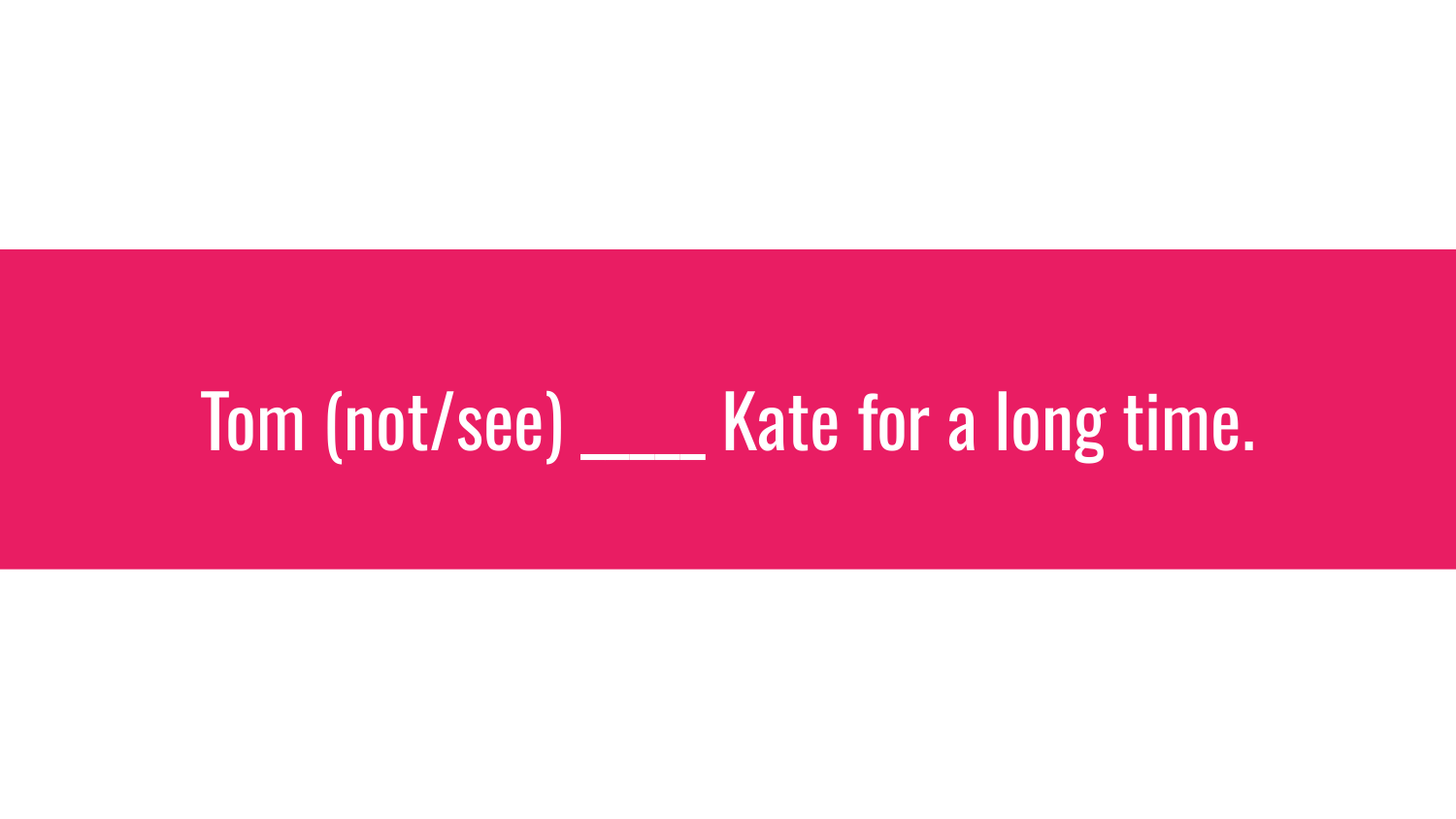

# Tom (not/see) _____ Kate for a long time.